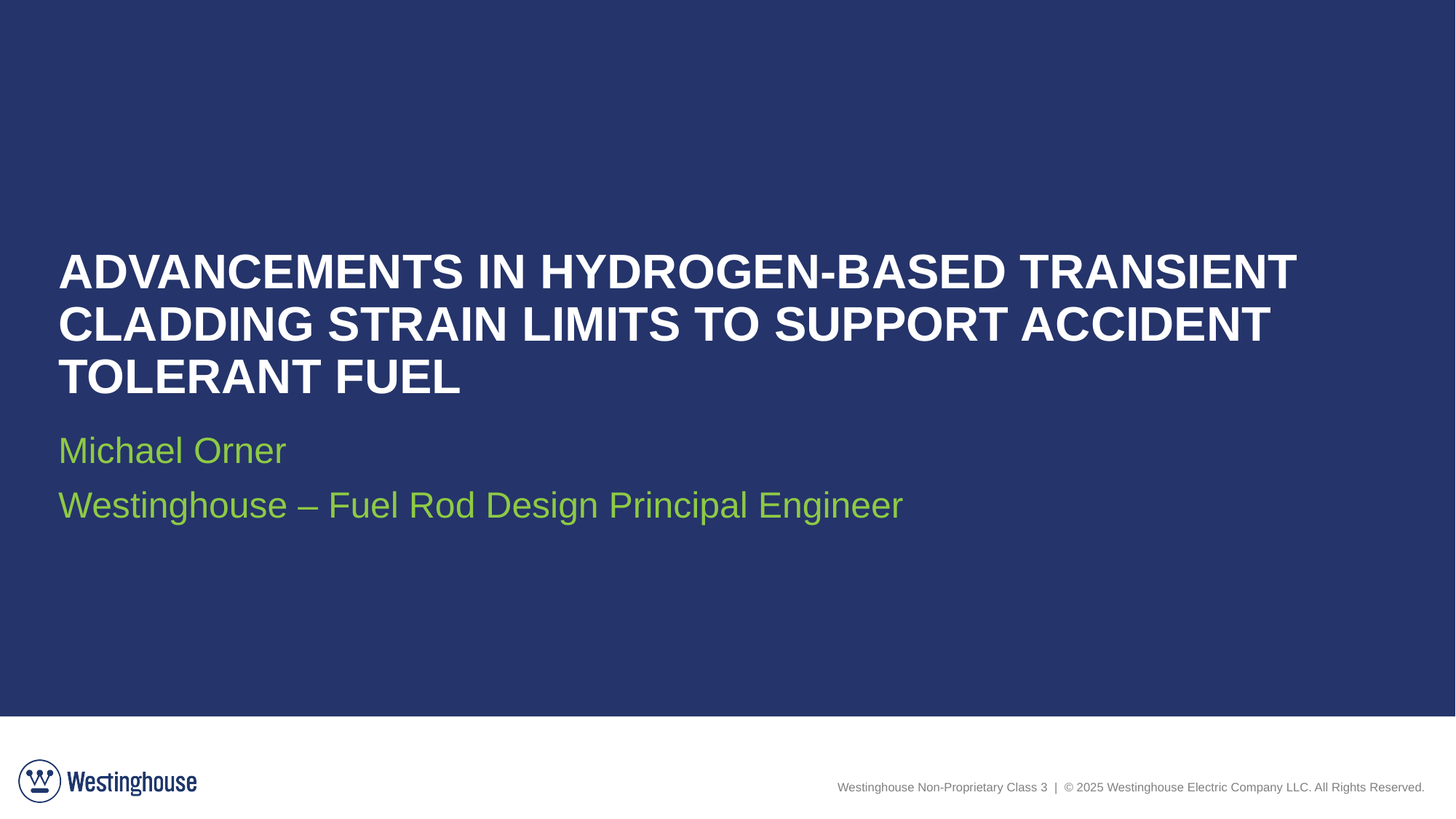

# Advancements in Hydrogen-Based Transient Cladding Strain Limits to Support Accident Tolerant Fuel
Michael Orner
Westinghouse – Fuel Rod Design Principal Engineer